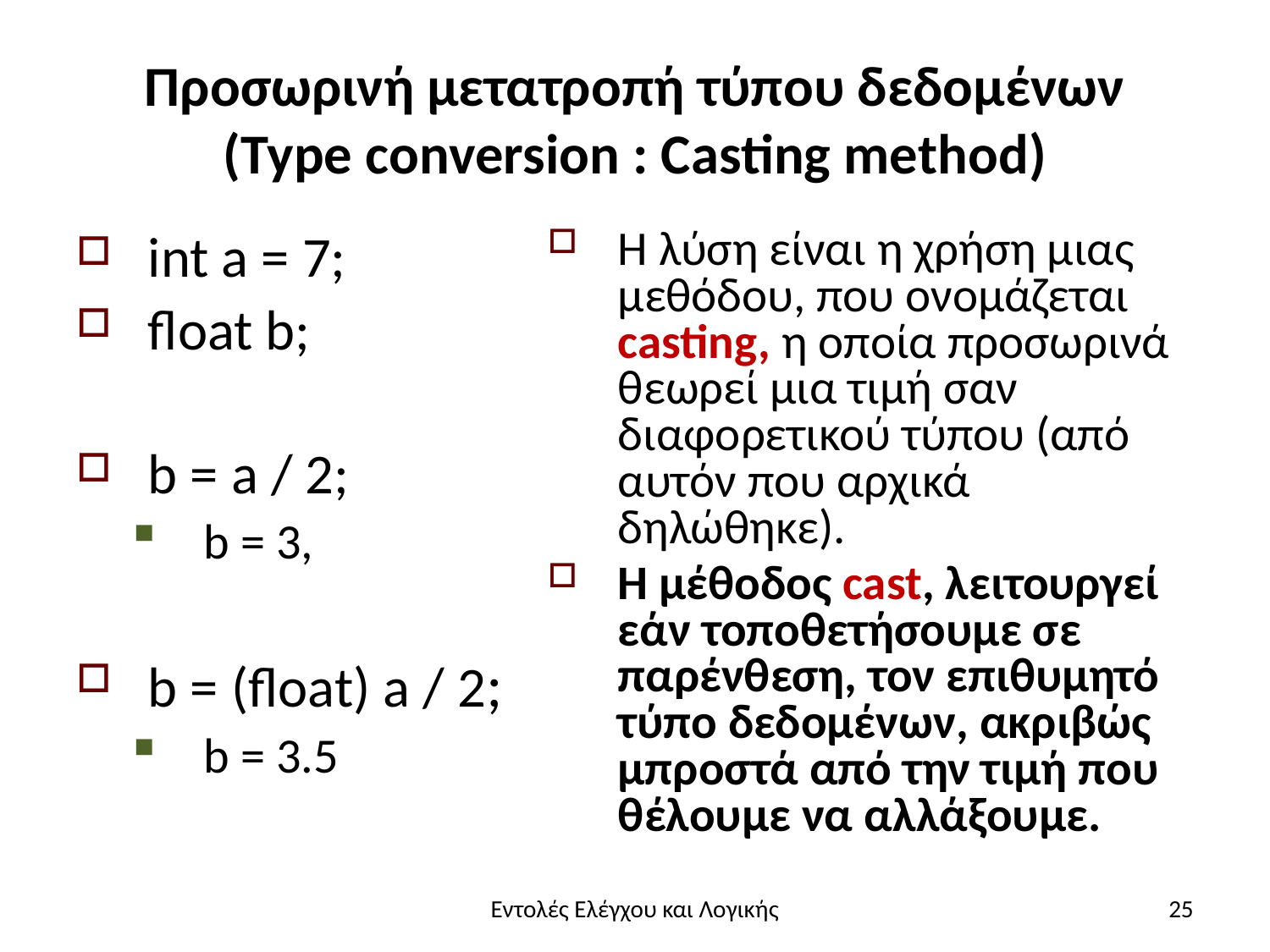

# Προσωρινή μετατροπή τύπου δεδομένων (Type conversion : Casting method)
int a = 7;
float b;

b = a / 2;
b = 3,

b = (float) a / 2;
b = 3.5

Η λύση είναι η χρήση μιας μεθόδου, που ονομάζεται casting, η οποία προσωρινά θεωρεί μια τιμή σαν διαφορετικού τύπου (από αυτόν που αρχικά δηλώθηκε).
Η μέθοδος cast, λειτουργεί εάν τοποθετήσουμε σε παρένθεση, τον επιθυμητό τύπο δεδομένων, ακριβώς μπροστά από την τιμή που θέλουμε να αλλάξουμε.

Εντολές Ελέγχου και Λογικής
25